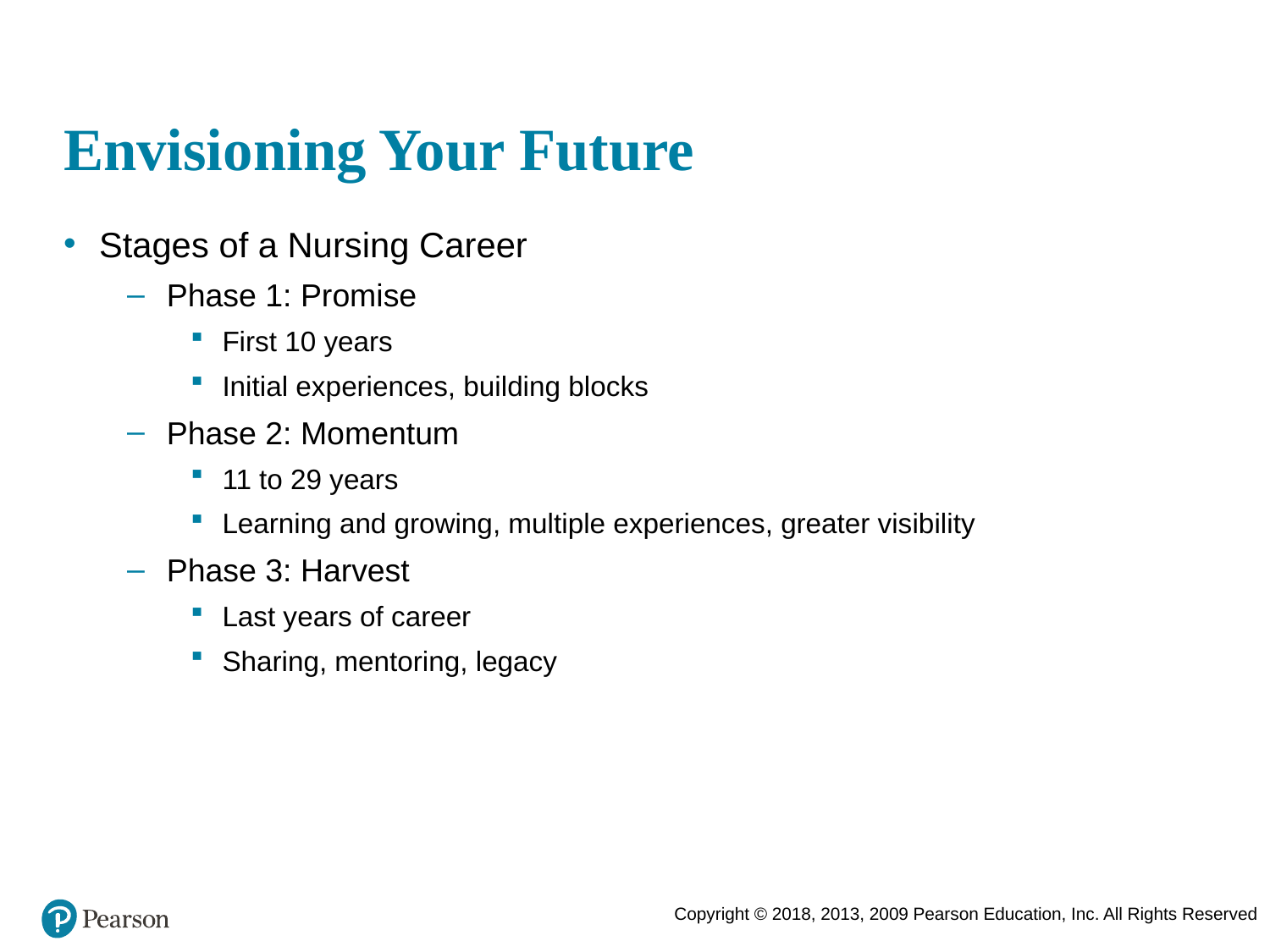

# Envisioning Your Future
Stages of a Nursing Career
Phase 1: Promise
First 10 years
Initial experiences, building blocks
Phase 2: Momentum
11 to 29 years
Learning and growing, multiple experiences, greater visibility
Phase 3: Harvest
Last years of career
Sharing, mentoring, legacy